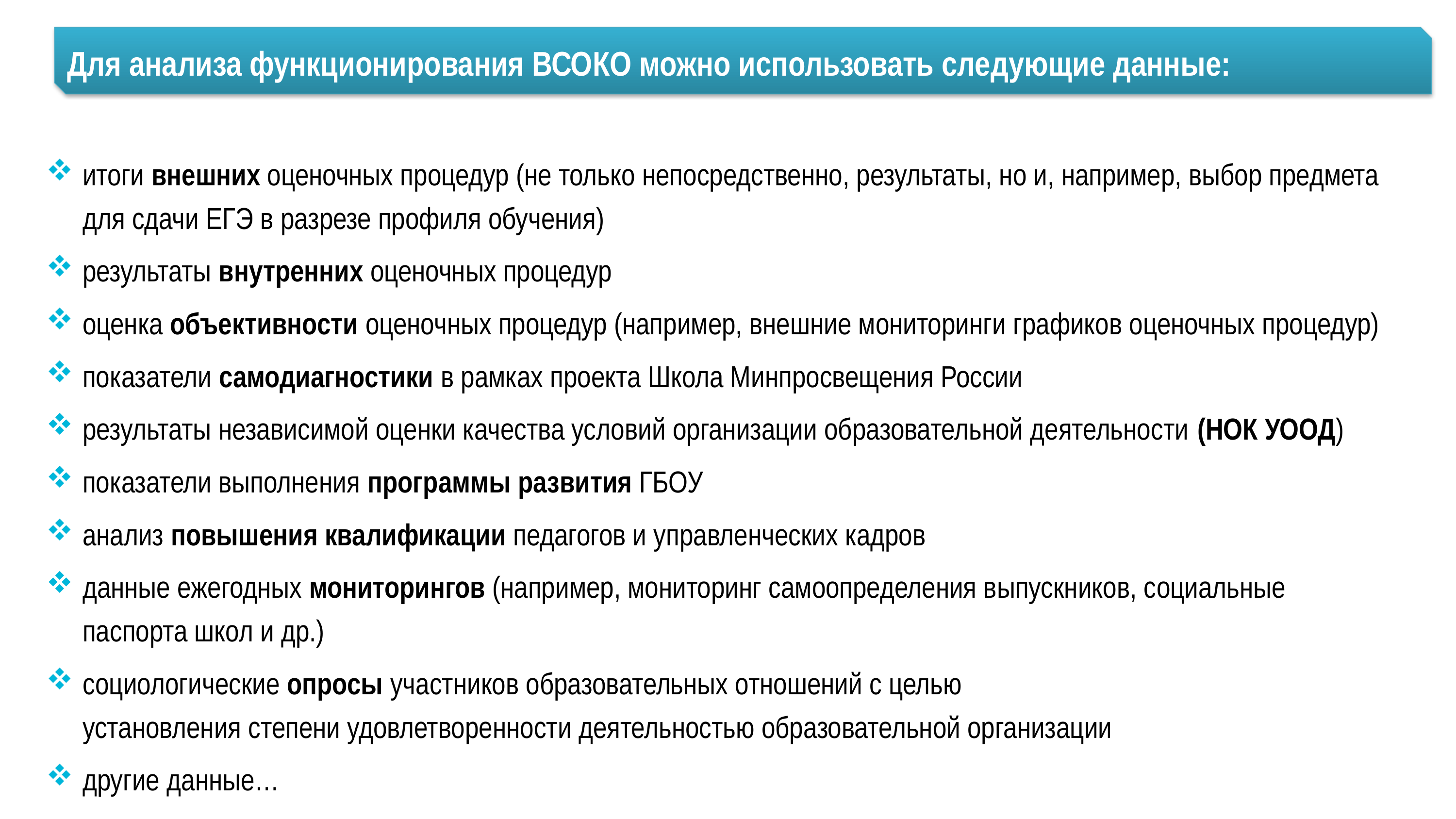

Для анализа функционирования ВСОКО можно использовать следующие данные:
итоги внешних оценочных процедур (не только непосредственно, результаты, но и, например, выбор предмета для сдачи ЕГЭ в разрезе профиля обучения)
результаты внутренних оценочных процедур
оценка объективности оценочных процедур (например, внешние мониторинги графиков оценочных процедур)
показатели самодиагностики в рамках проекта Школа Минпросвещения России
результаты независимой оценки качества условий организации образовательной деятельности (НОК УООД)
показатели выполнения программы развития ГБОУ
анализ повышения квалификации педагогов и управленческих кадров
данные ежегодных мониторингов (например, мониторинг самоопределения выпускников, социальные паспорта школ и др.)
социологические опросы участников образовательных отношений с целью
установления степени удовлетворенности деятельностью образовательной организации
другие данные…